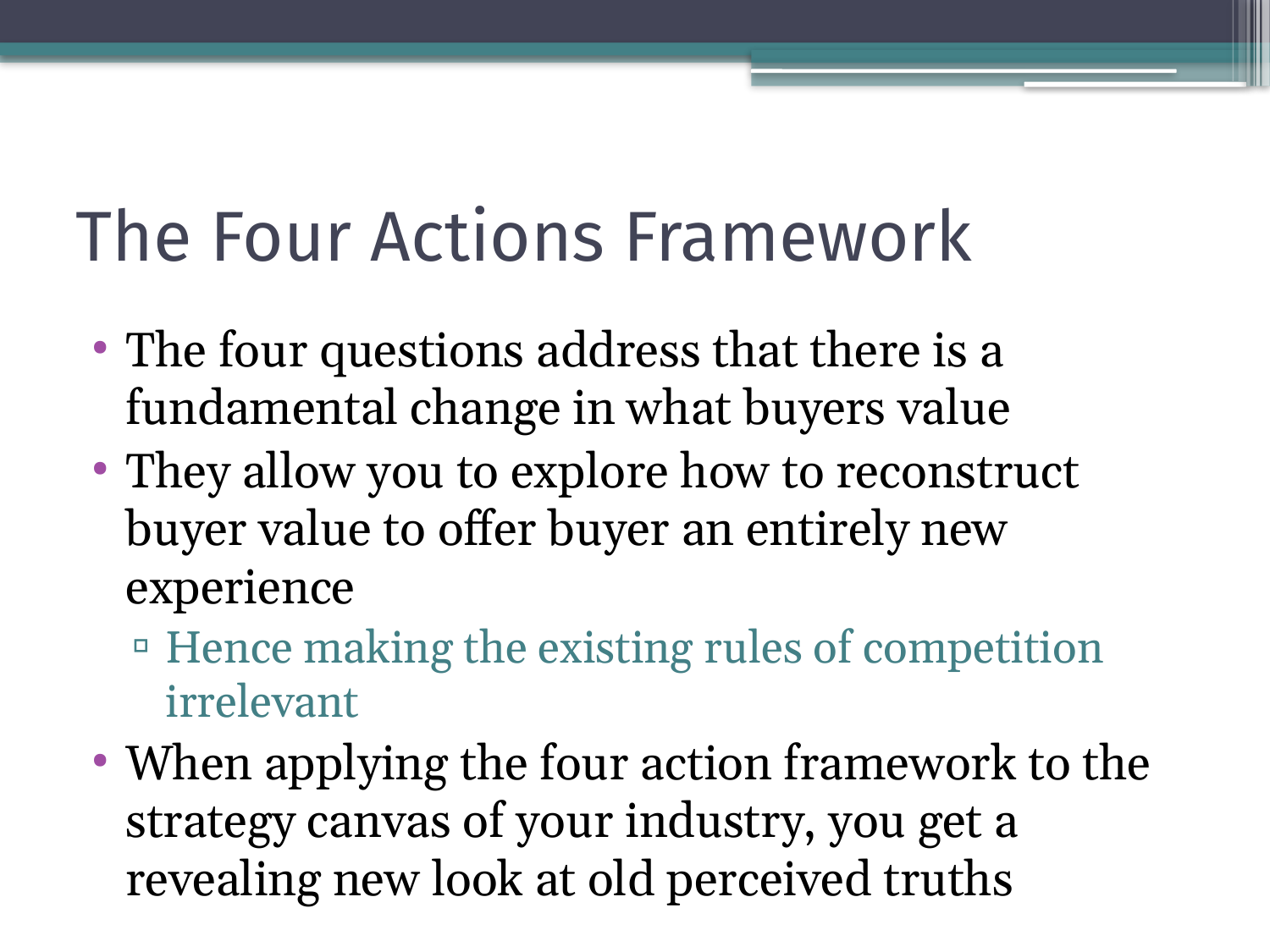

# The Four Actions Framework
The four questions address that there is a fundamental change in what buyers value
They allow you to explore how to reconstruct buyer value to offer buyer an entirely new experience
Hence making the existing rules of competition irrelevant
When applying the four action framework to the strategy canvas of your industry, you get a revealing new look at old perceived truths